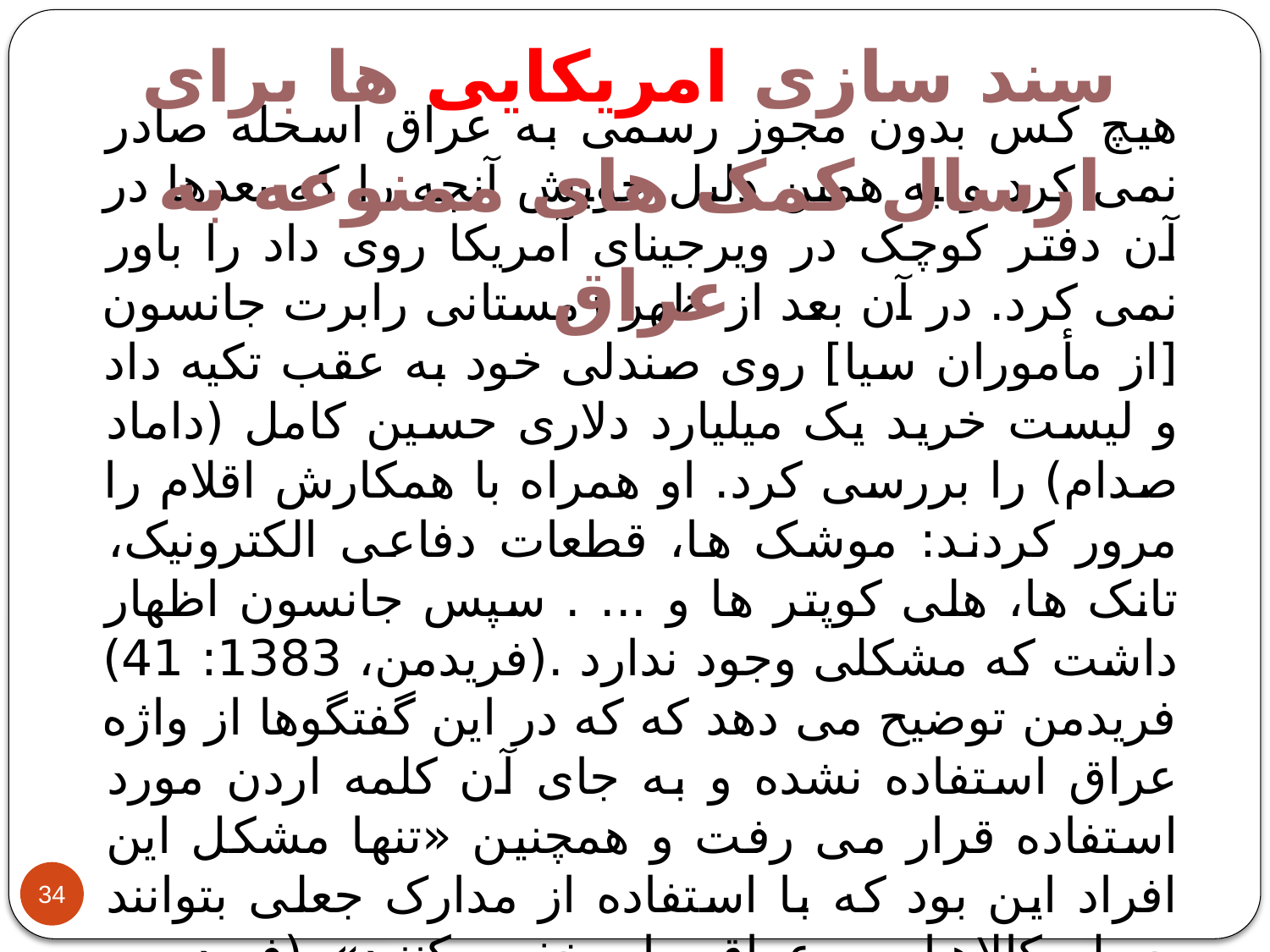

سند سازی امریکایی ها برای
ارسال کمک های ممنوعه به عراق
هیچ کس بدون مجوز رسمی به عراق اسحله صادر نمی کرد و به همین دلیل حوبش آنچه را که بعدها در آن دفتر کوچک در ویرجینای آمریکا روی داد را باور نمی کرد. در آن بعد از ظهر زمستانی رابرت جانسون [از مأموران سیا] روی صندلی خود به عقب تکیه داد و لیست خرید یک میلیارد دلاری حسین کامل (داماد صدام) را بررسی کرد. او همراه با همکارش اقلام را مرور کردند: موشک ها، قطعات دفاعی الکترونیک، تانک ها، هلی کوپتر ها و ... . سپس جانسون اظهار داشت که مشکلی وجود ندارد .(فریدمن، 1383: 41) فریدمن توضیح می دهد که که در این گفتگوها از واژه عراق استفاده نشده و به جای آن کلمه اردن مورد استفاده قرار می رفت و همچنین «تنها مشکل این افراد این بود که با استفاده از مدارک جعلی بتوانند حمل کالاها به عراق را مخفی کنند» (فریدمن، 1383: 42)
34